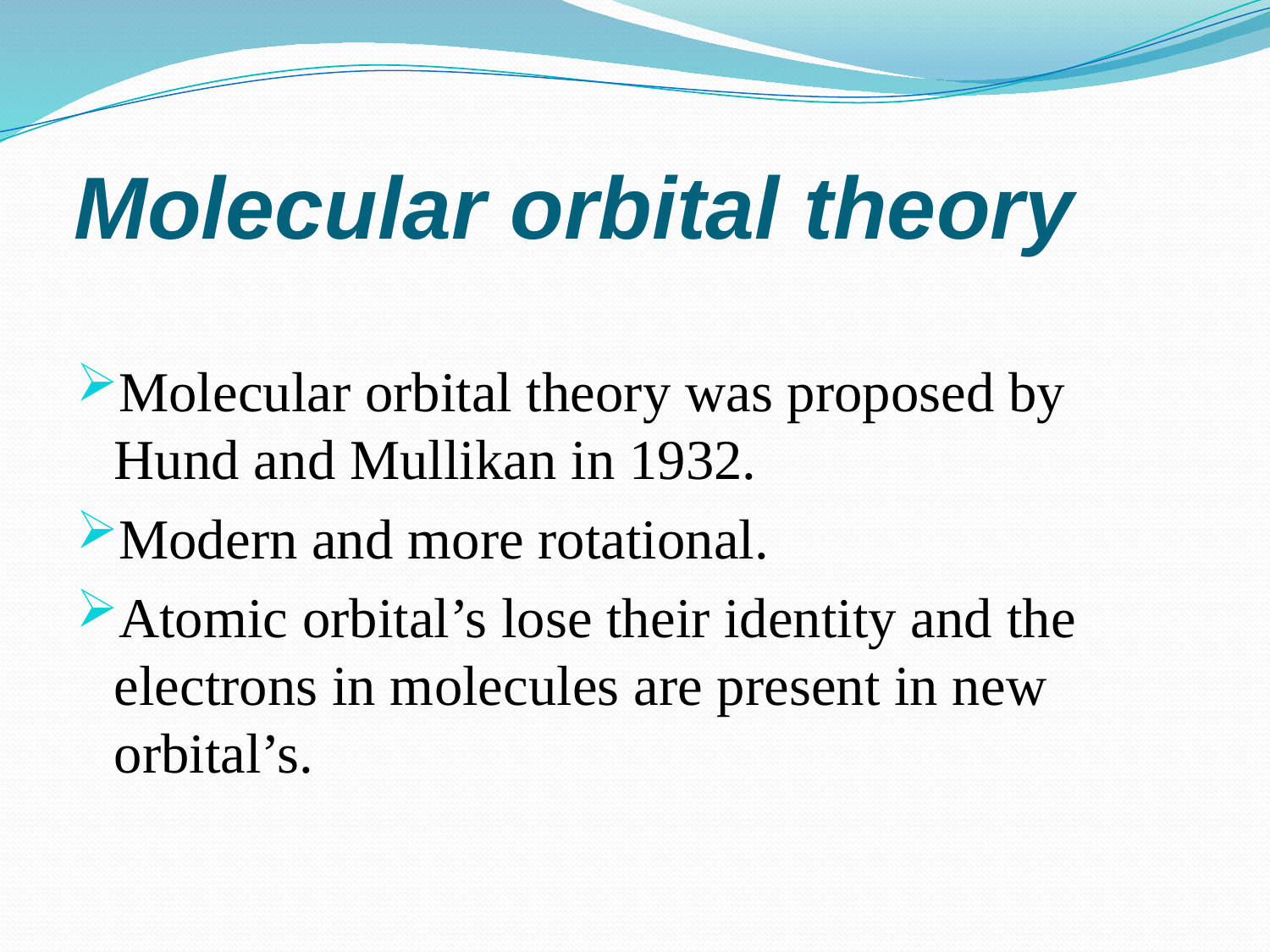

# Molecular orbital theory
Molecular orbital theory was proposed by Hund and Mullikan in 1932.
Modern and more rotational.
Atomic orbital’s lose their identity and the electrons in molecules are present in new orbital’s.